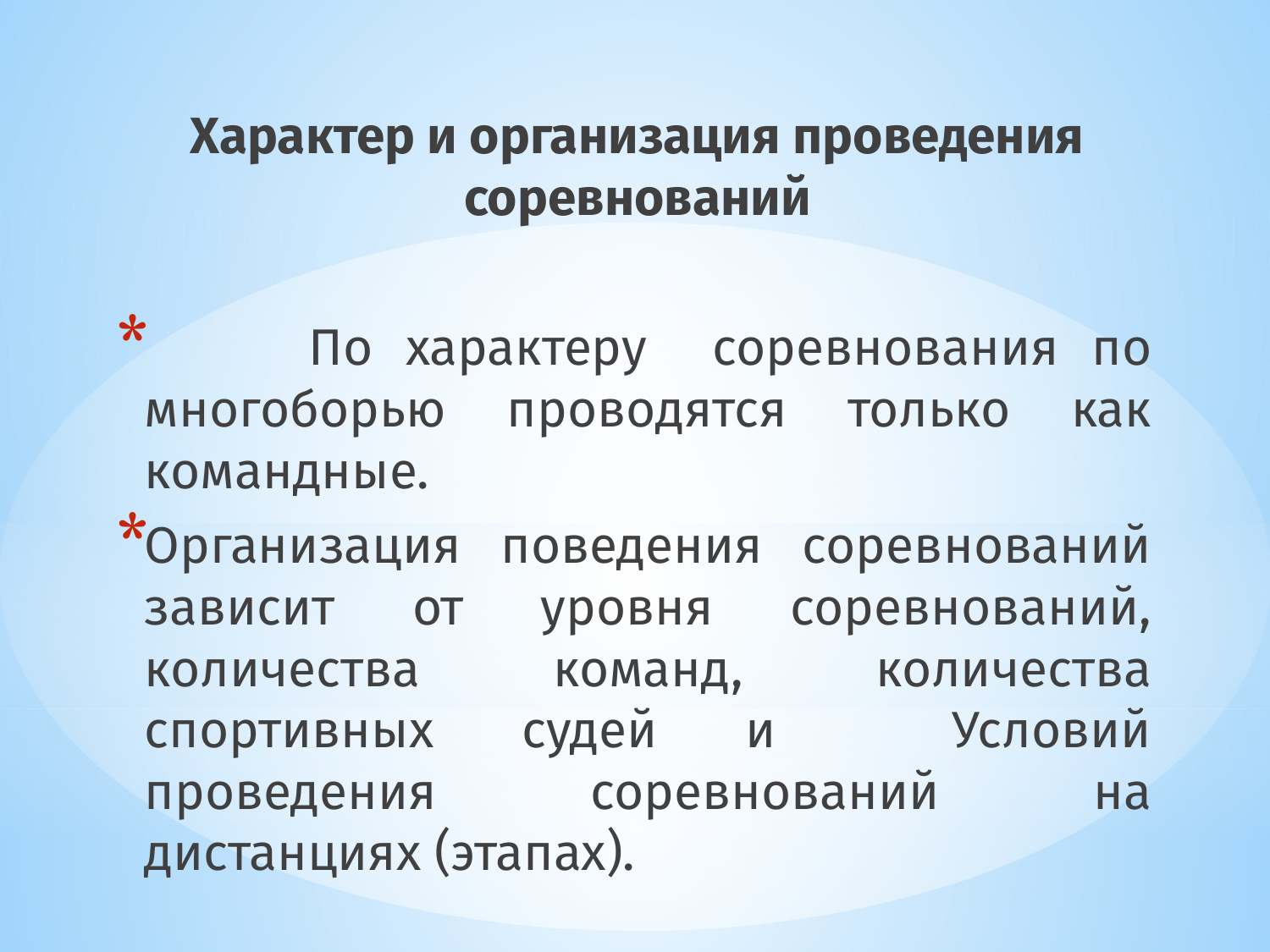

Характер и организация проведения соревнований

     По характеру  соревнования по многоборью проводятся только как командные.
Организация поведения соревнований зависит от уровня соревнований, количества команд, количества спортивных судей и  Условий проведения соревнований на дистанциях (этапах).